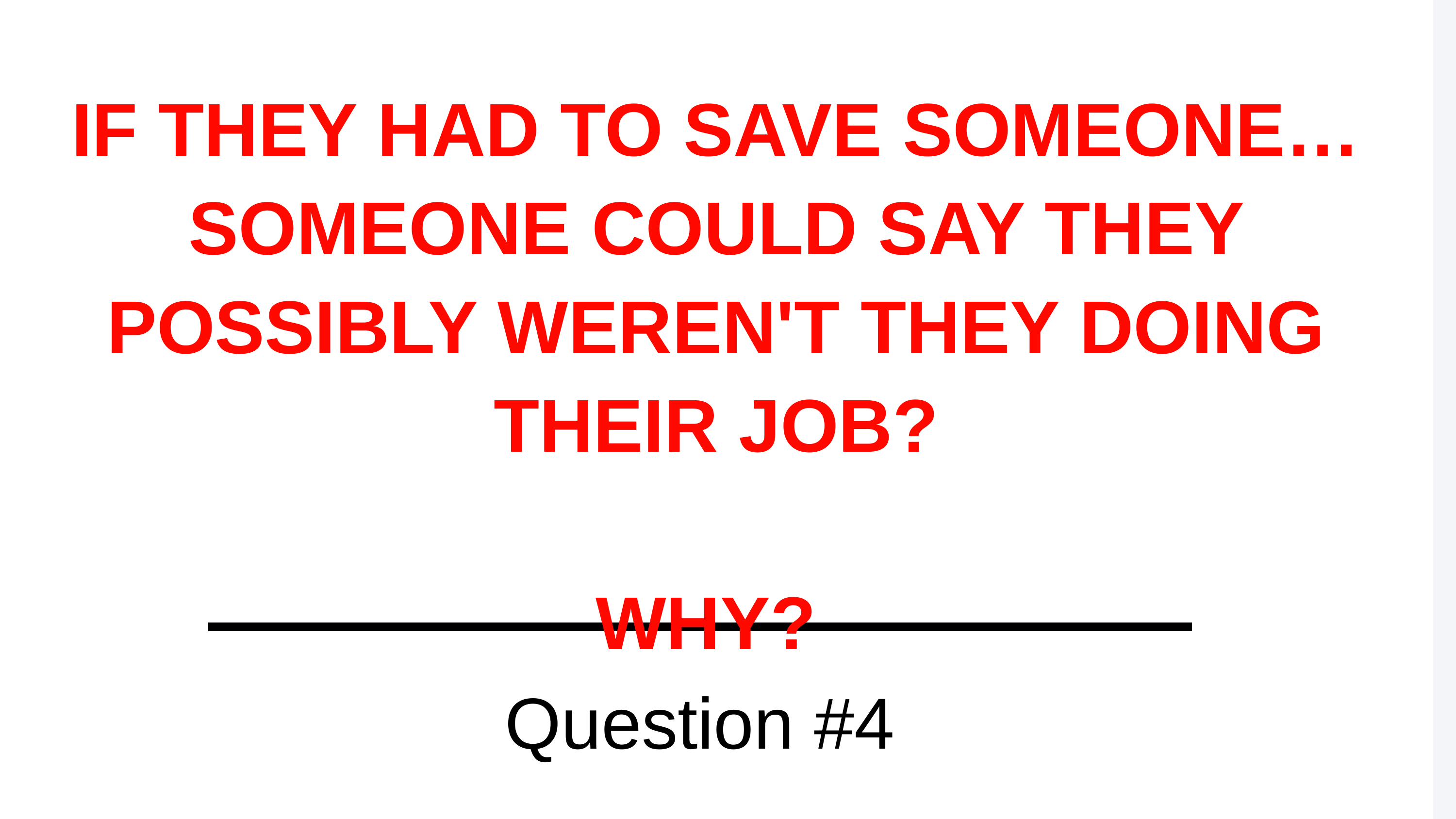

IF THEY HAD TO SAVE SOMEONE… SOMEONE COULD SAY THEY POSSIBLY WEREN'T THEY DOING THEIR JOB?

WHY?
Question #4